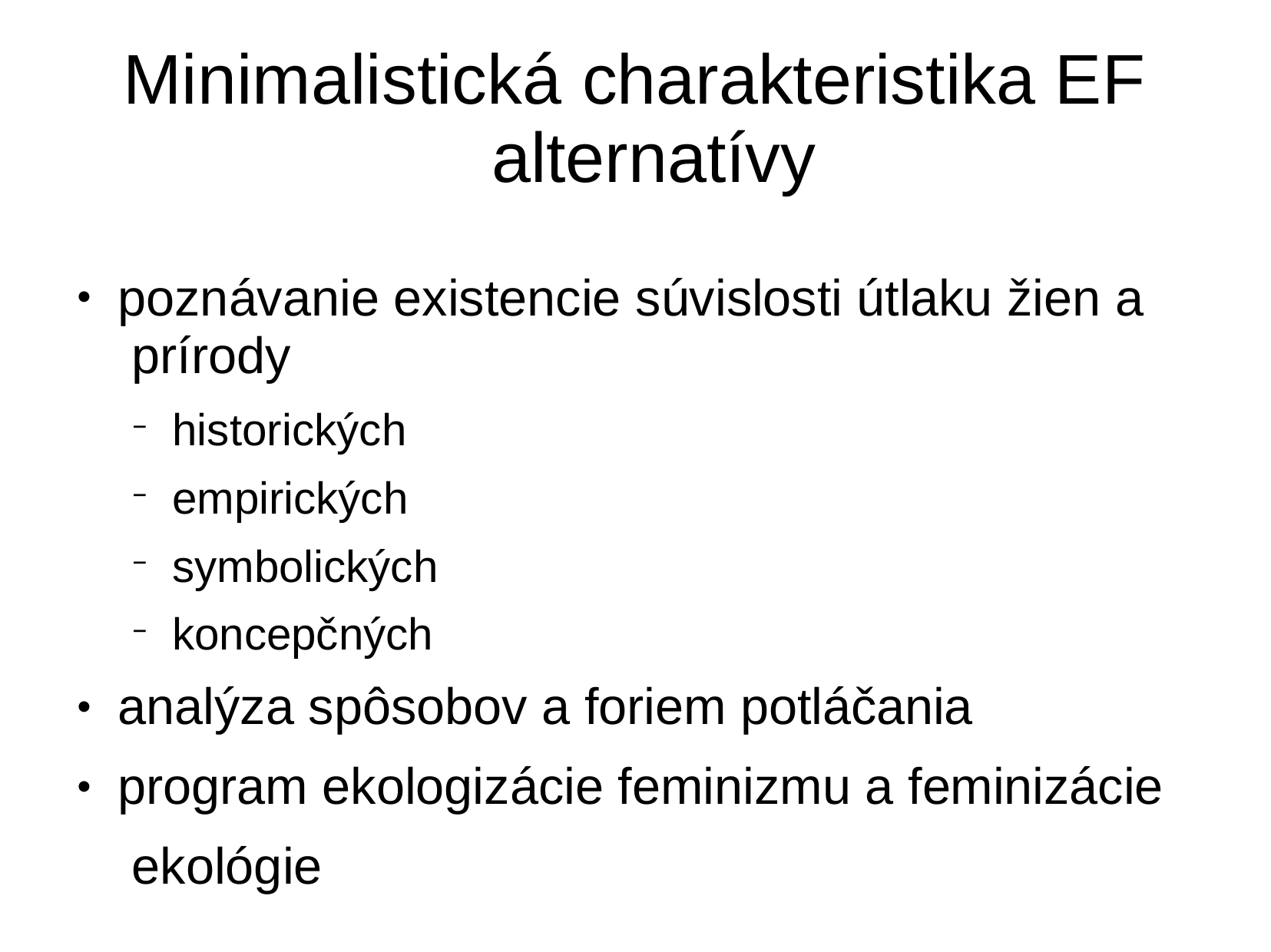

# Minimalistická charakteristika EF  alternatívy
poznávanie existencie súvislosti útlaku žien a  prírody
historických
empirických
symbolických
koncepčných
analýza spôsobov a foriem potláčania
program ekologizácie feminizmu a feminizácie  ekológie
●
●
●